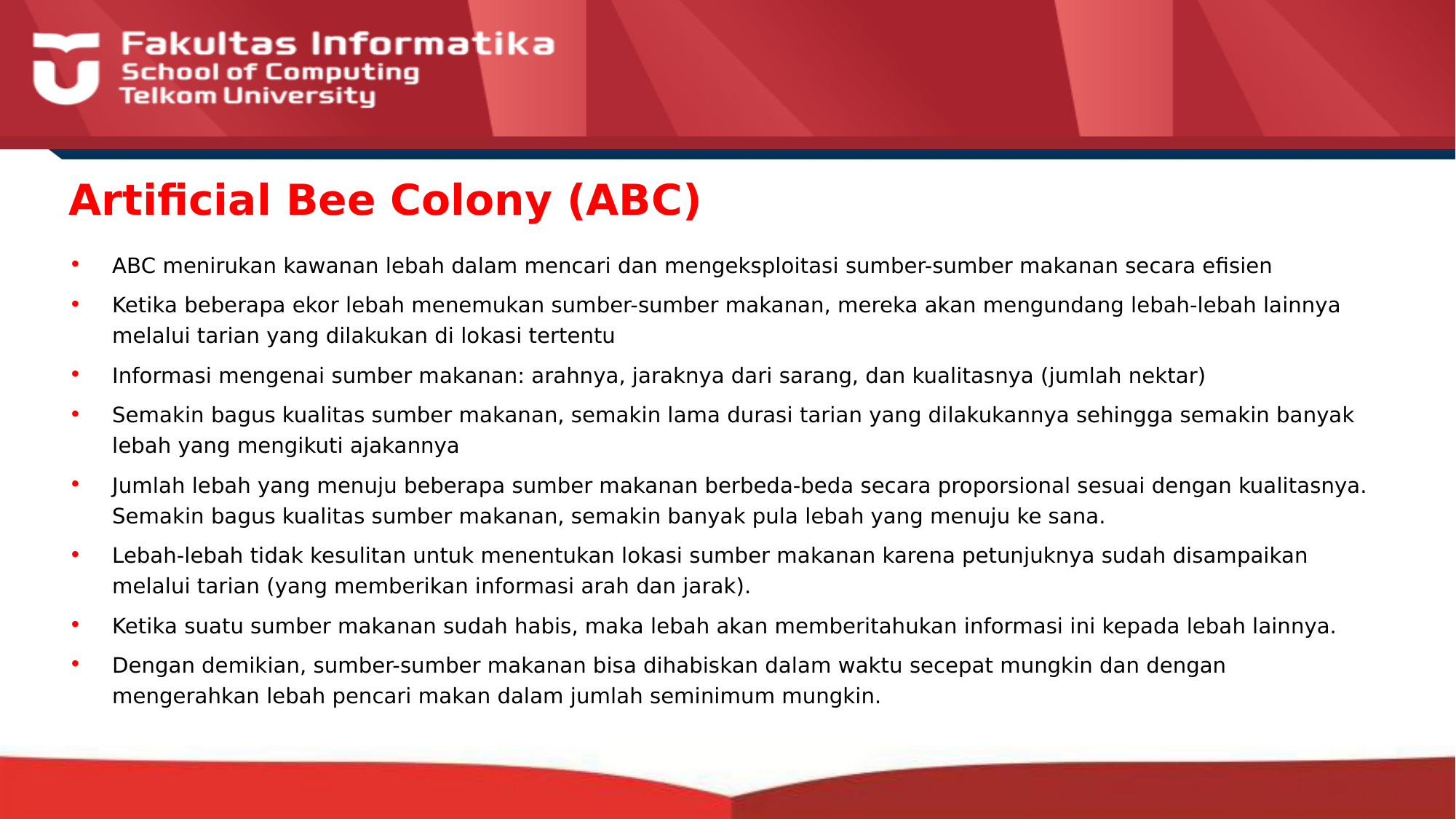

# Artificial Bee Colony (ABC)
ABC menirukan kawanan lebah dalam mencari dan mengeksploitasi sumber-sumber makanan secara efisien
Ketika beberapa ekor lebah menemukan sumber-sumber makanan, mereka akan mengundang lebah-lebah lainnya melalui tarian yang dilakukan di lokasi tertentu
Informasi mengenai sumber makanan: arahnya, jaraknya dari sarang, dan kualitasnya (jumlah nektar)
Semakin bagus kualitas sumber makanan, semakin lama durasi tarian yang dilakukannya sehingga semakin banyak lebah yang mengikuti ajakannya
Jumlah lebah yang menuju beberapa sumber makanan berbeda-beda secara proporsional sesuai dengan kualitasnya. Semakin bagus kualitas sumber makanan, semakin banyak pula lebah yang menuju ke sana.
Lebah-lebah tidak kesulitan untuk menentukan lokasi sumber makanan karena petunjuknya sudah disampaikan melalui tarian (yang memberikan informasi arah dan jarak).
Ketika suatu sumber makanan sudah habis, maka lebah akan memberitahukan informasi ini kepada lebah lainnya.
Dengan demikian, sumber-sumber makanan bisa dihabiskan dalam waktu secepat mungkin dan dengan mengerahkan lebah pencari makan dalam jumlah seminimum mungkin.